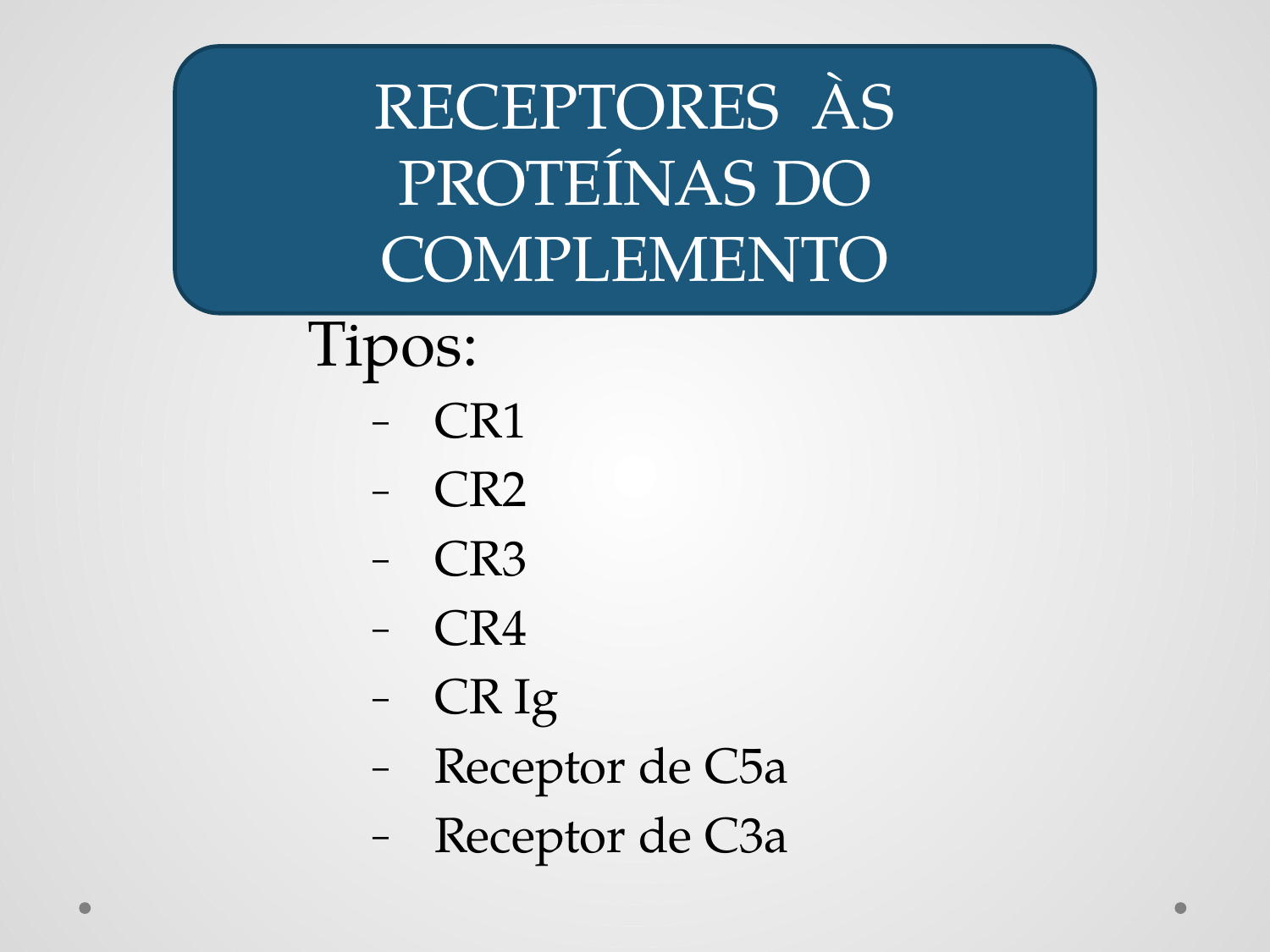

Receptores  às Proteínas do Complemento
Tipos:
CR1
CR2
CR3
CR4
CR Ig
Receptor de C5a
Receptor de C3a